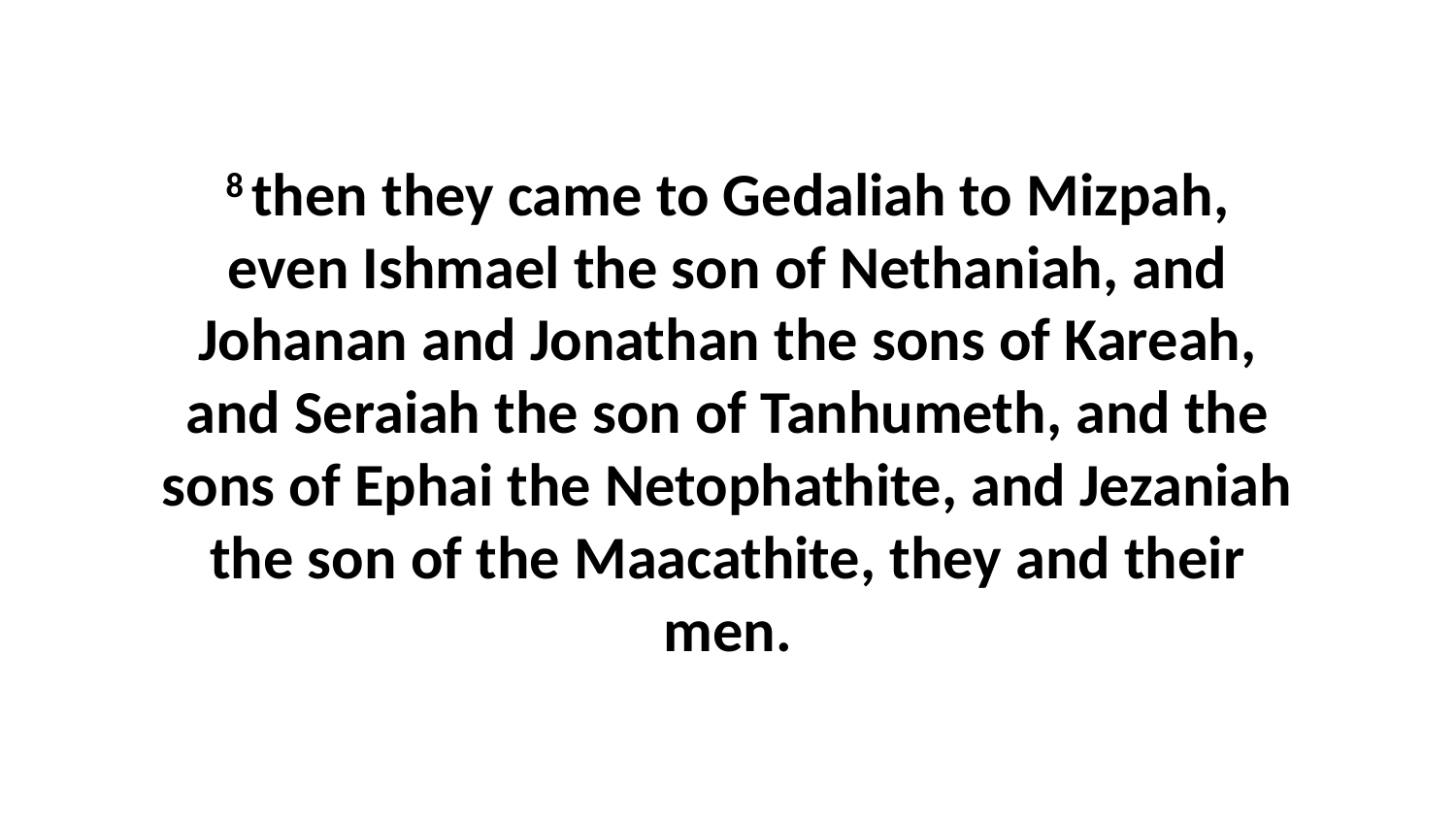

8 then they came to Gedaliah to Mizpah, even Ishmael the son of Nethaniah, and Johanan and Jonathan the sons of Kareah, and Seraiah the son of Tanhumeth, and the sons of Ephai the Netophathite, and Jezaniah the son of the Maacathite, they and their men.